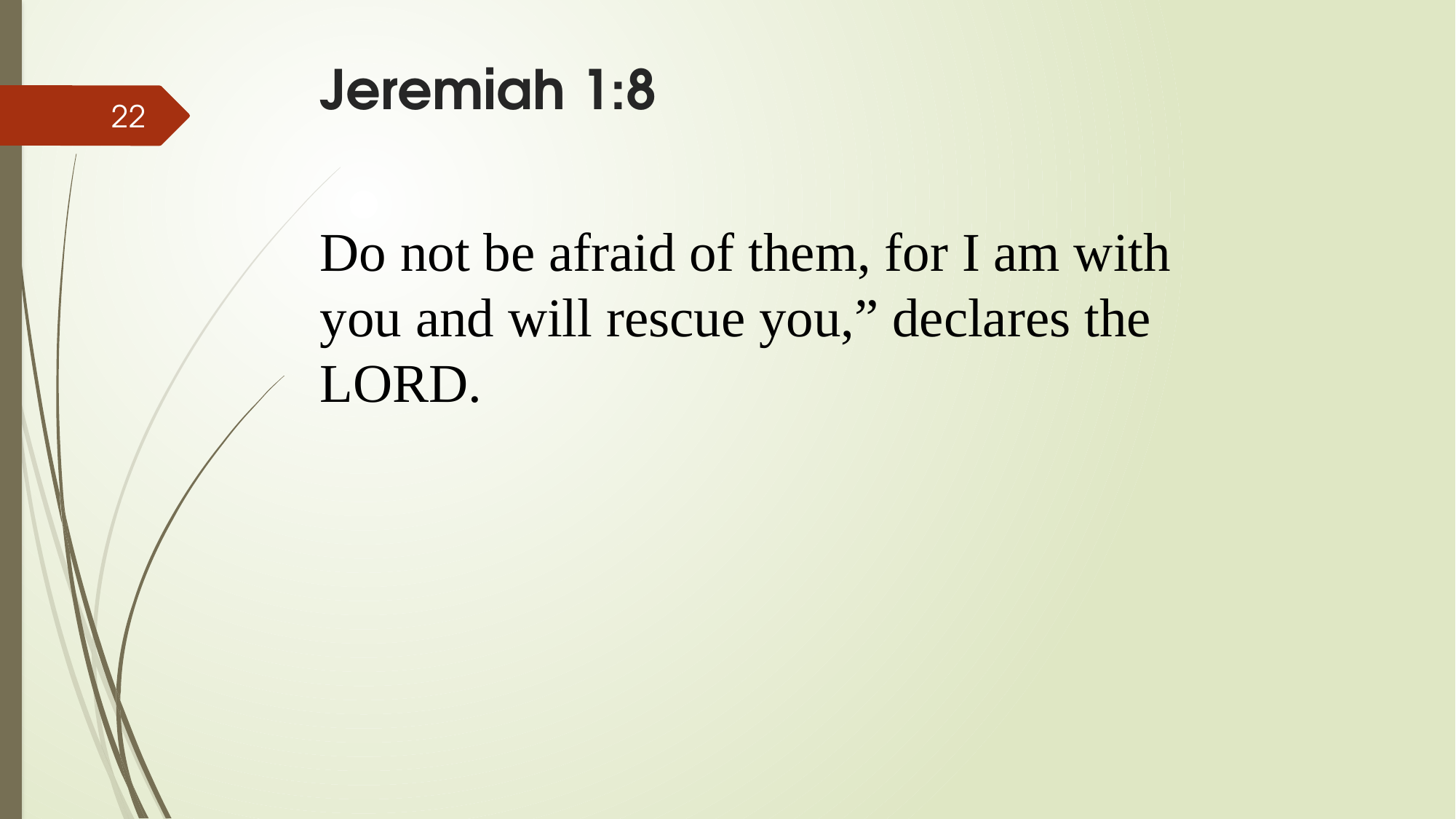

# Jeremiah 1:8
22

Do not be afraid of them, for I am with you and will rescue you,” declares the LORD.